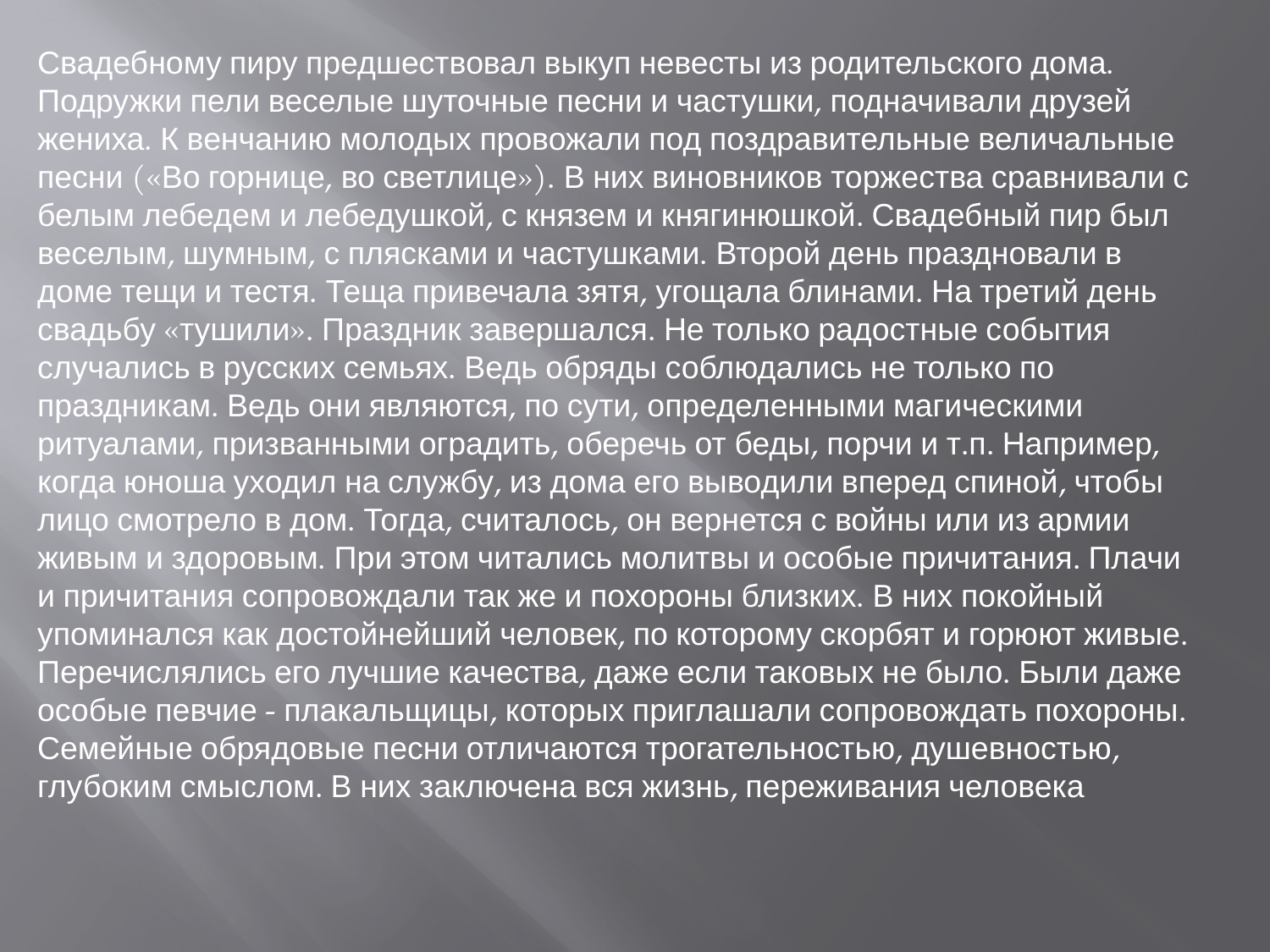

Свадебному пиру предшествовал выкуп невесты из родительского дома. Подружки пели веселые шуточные песни и частушки, подначивали друзей жениха. К венчанию молодых провожали под поздравительные величальные песни («Во горнице, во светлице»). В них виновников торжества сравнивали с белым лебедем и лебедушкой, с князем и княгинюшкой. Свадебный пир был веселым, шумным, с плясками и частушками. Второй день праздновали в доме тещи и тестя. Теща привечала зятя, угощала блинами. На третий день свадьбу «тушили». Праздник завершался. Не только радостные события случались в русских семьях. Ведь обряды соблюдались не только по праздникам. Ведь они являются, по сути, определенными магическими ритуалами, призванными оградить, оберечь от беды, порчи и т.п. Например, когда юноша уходил на службу, из дома его выводили вперед спиной, чтобы лицо смотрело в дом. Тогда, считалось, он вернется с войны или из армии живым и здоровым. При этом читались молитвы и особые причитания. Плачи и причитания сопровождали так же и похороны близких. В них покойный упоминался как достойнейший человек, по которому скорбят и горюют живые. Перечислялись его лучшие качества, даже если таковых не было. Были даже особые певчие - плакальщицы, которых приглашали сопровождать похороны. Семейные обрядовые песни отличаются трогательностью, душевностью, глубоким смыслом. В них заключена вся жизнь, переживания человека